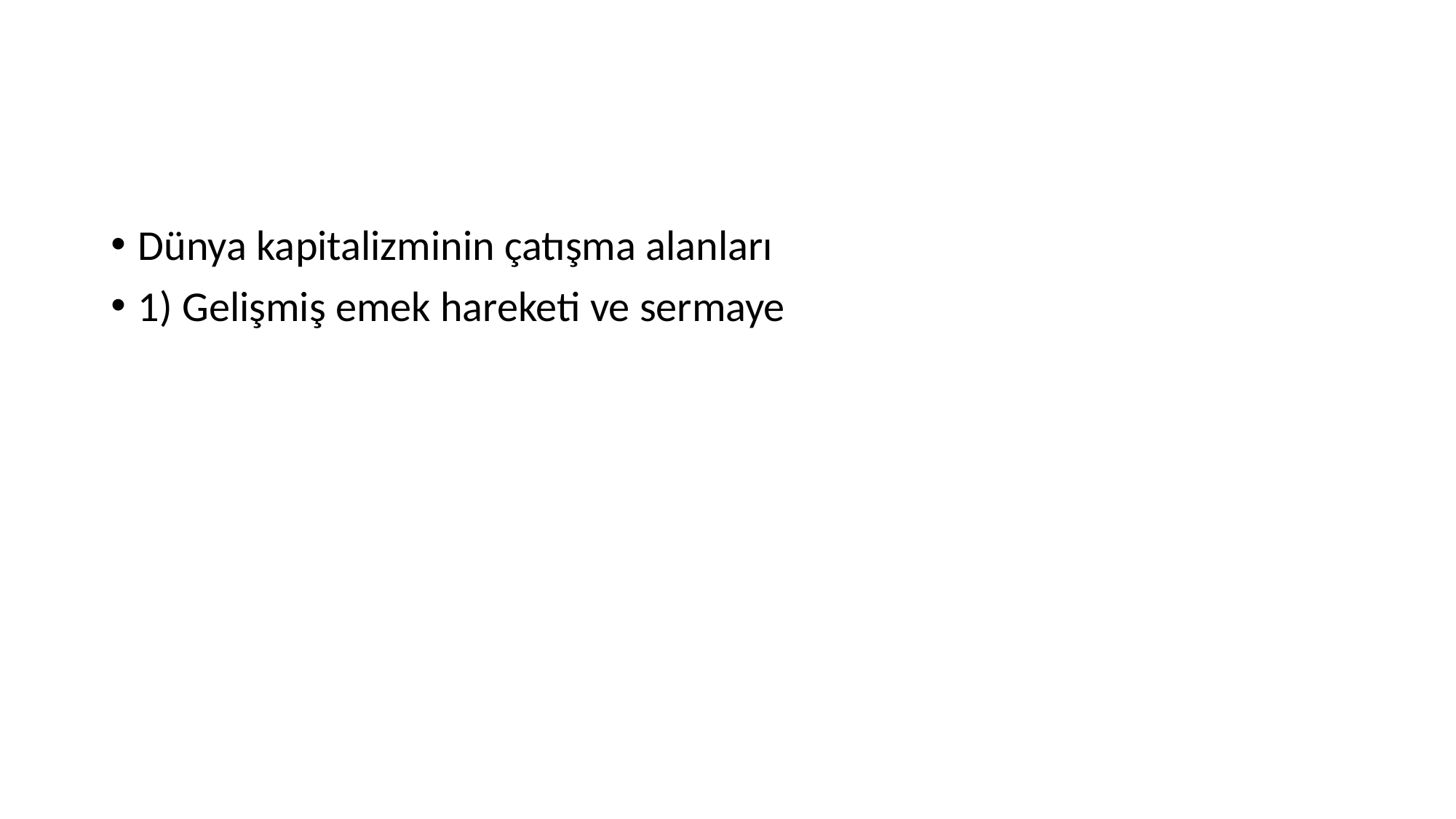

Dünya kapitalizminin çatışma alanları
1) Gelişmiş emek hareketi ve sermaye